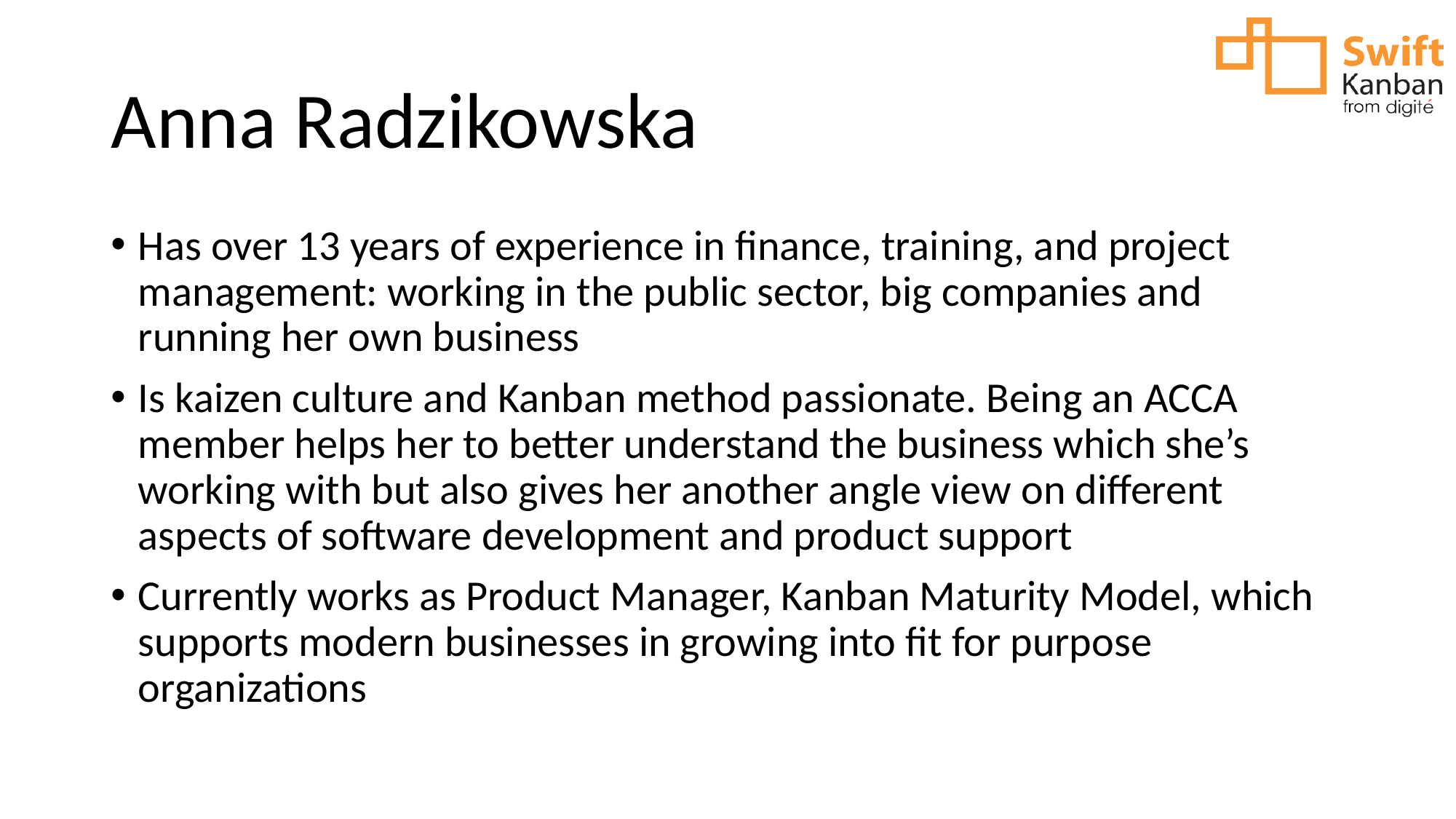

# Anna Radzikowska
Has over 13 years of experience in finance, training, and project management: working in the public sector, big companies and running her own business
Is kaizen culture and Kanban method passionate. Being an ACCA member helps her to better understand the business which she’s working with but also gives her another angle view on different aspects of software development and product support
Currently works as Product Manager, Kanban Maturity Model, which supports modern businesses in growing into fit for purpose organizations